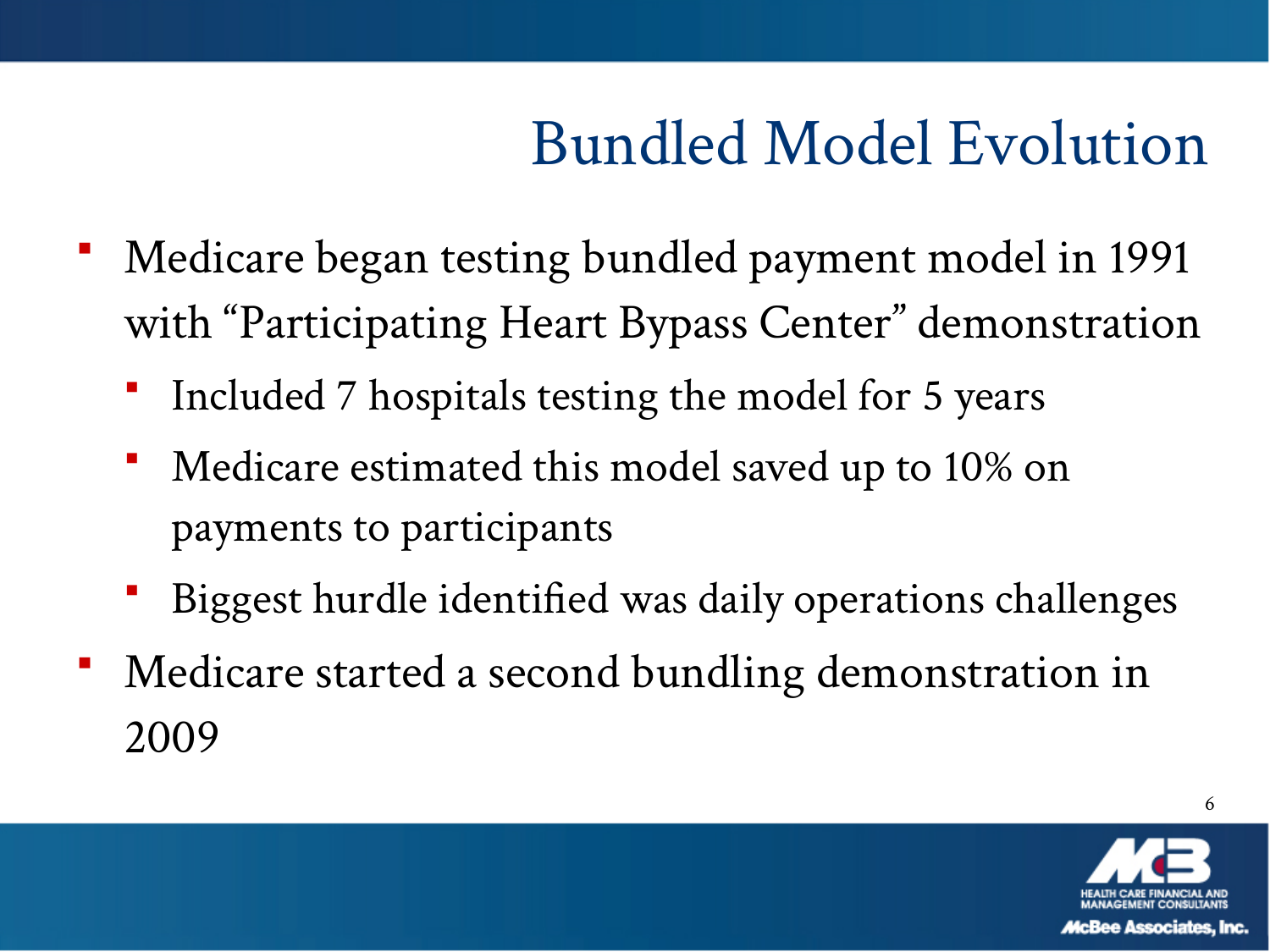

# Bundled Model Evolution
Medicare began testing bundled payment model in 1991 with “Participating Heart Bypass Center” demonstration
Included 7 hospitals testing the model for 5 years
Medicare estimated this model saved up to 10% on payments to participants
Biggest hurdle identified was daily operations challenges
Medicare started a second bundling demonstration in 2009

6